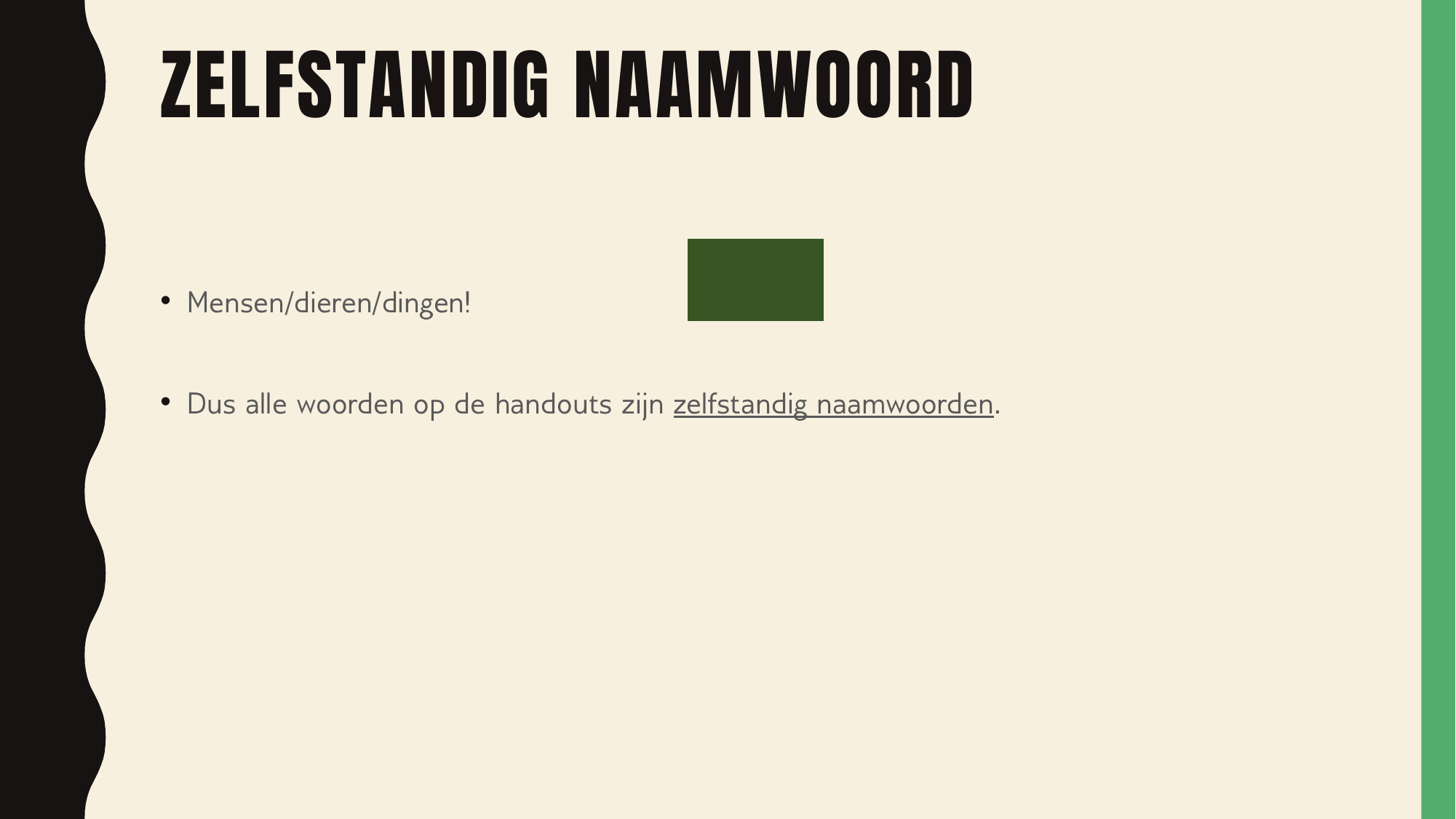

# Zelfstandig naamwoord

Mensen/dieren/dingen!

Dus alle woorden op de handouts zijn zelfstandig naamwoorden.